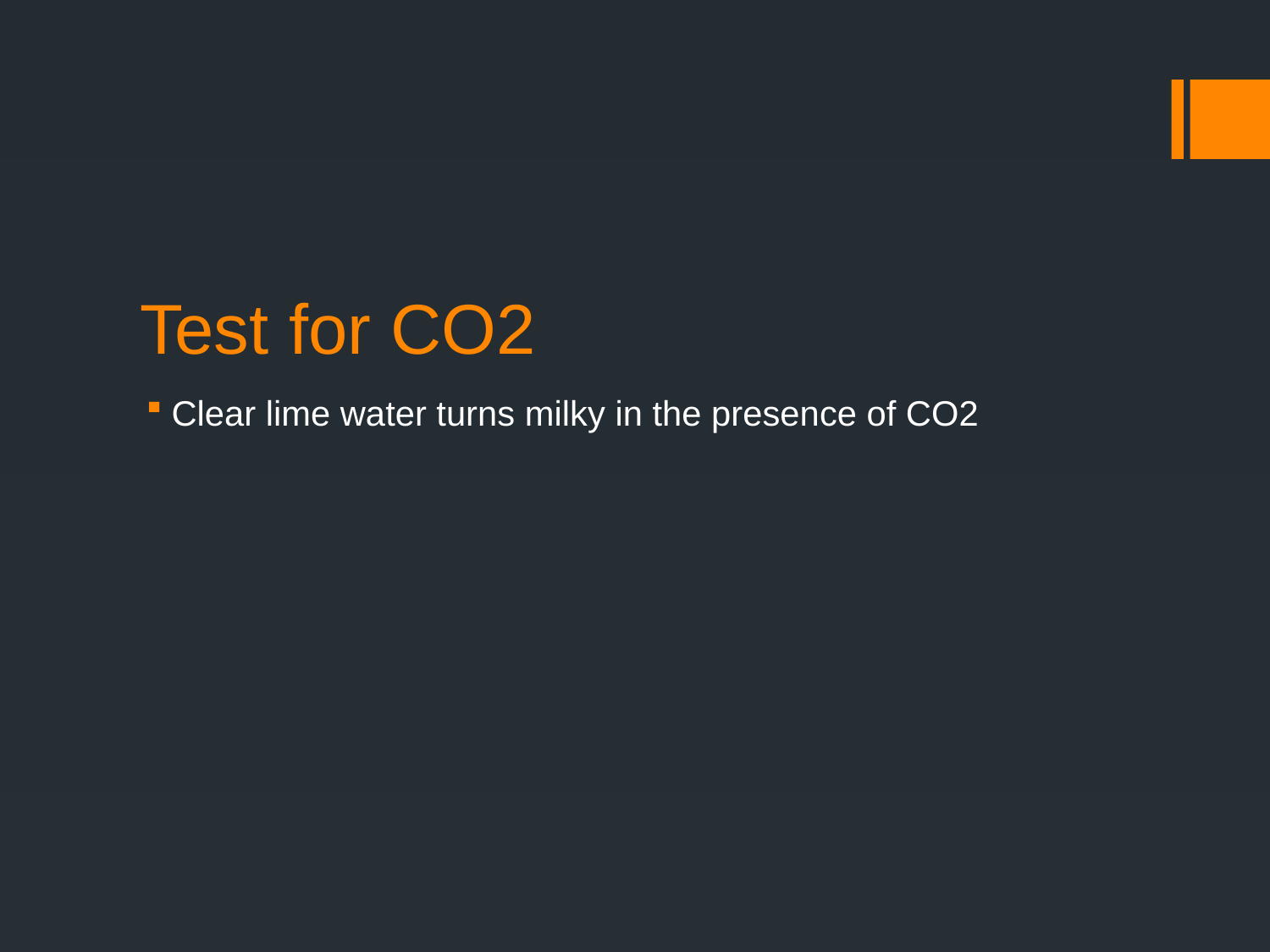

# Test for CO2
Clear lime water turns milky in the presence of CO2